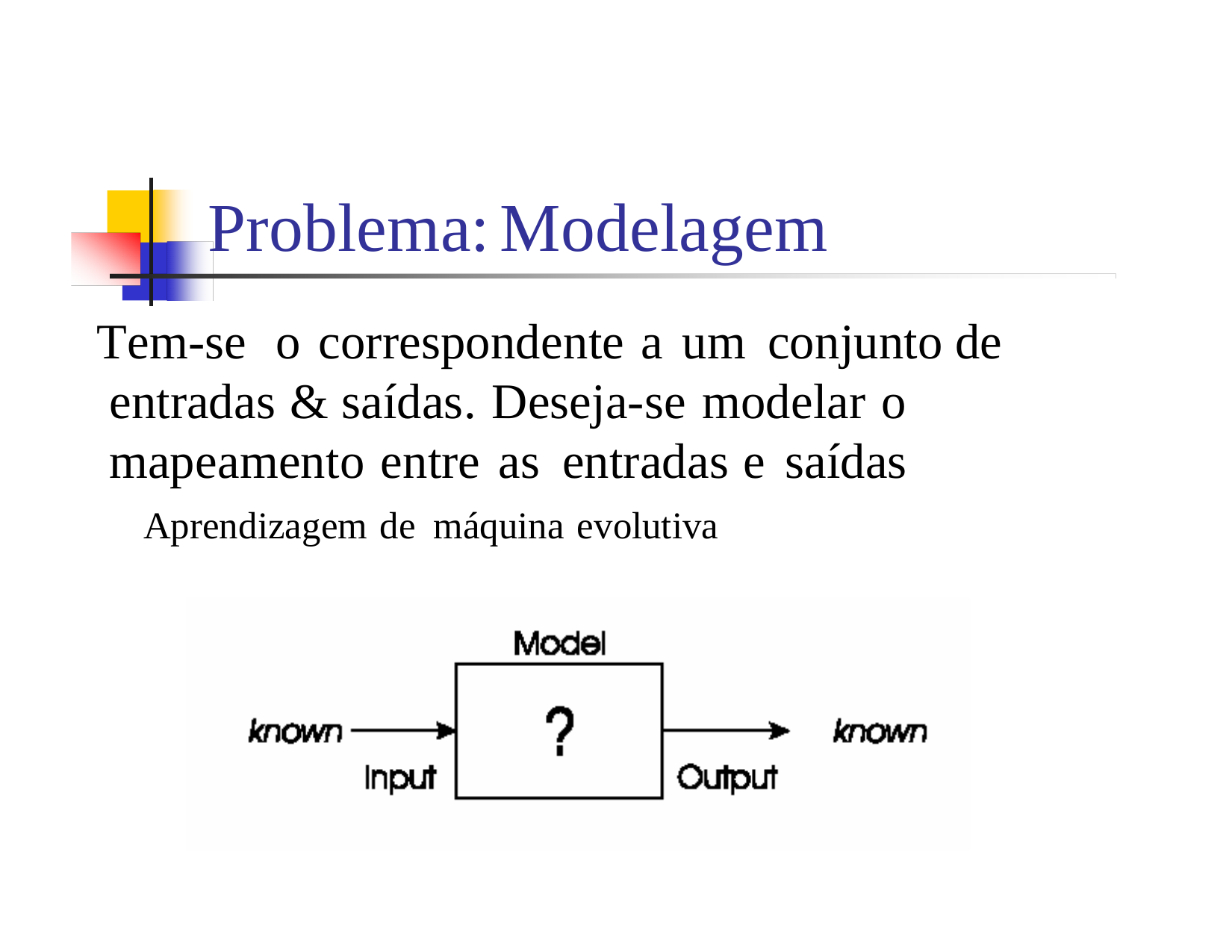

Problema:
Modelagem

    Tem-se  o correspondente a um conjunto de
entradas & saídas. Deseja-se modelar o mapeamento entre as entradas e saídas
    Aprendizagem de máquina evolutiva